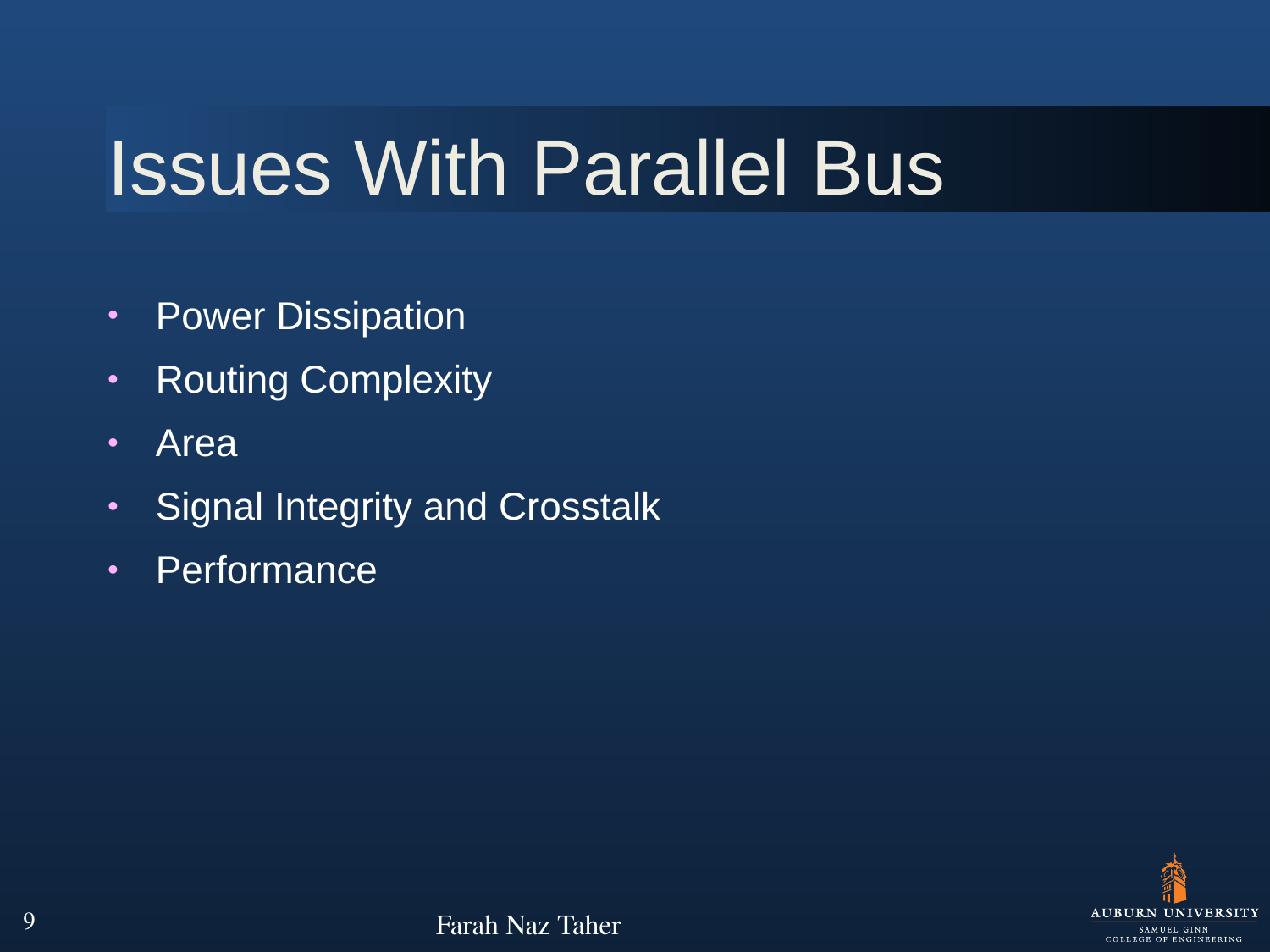

# Issues With Parallel Bus
Power Dissipation
Routing Complexity
Area
Signal Integrity and Crosstalk
Performance
9
Farah Naz Taher